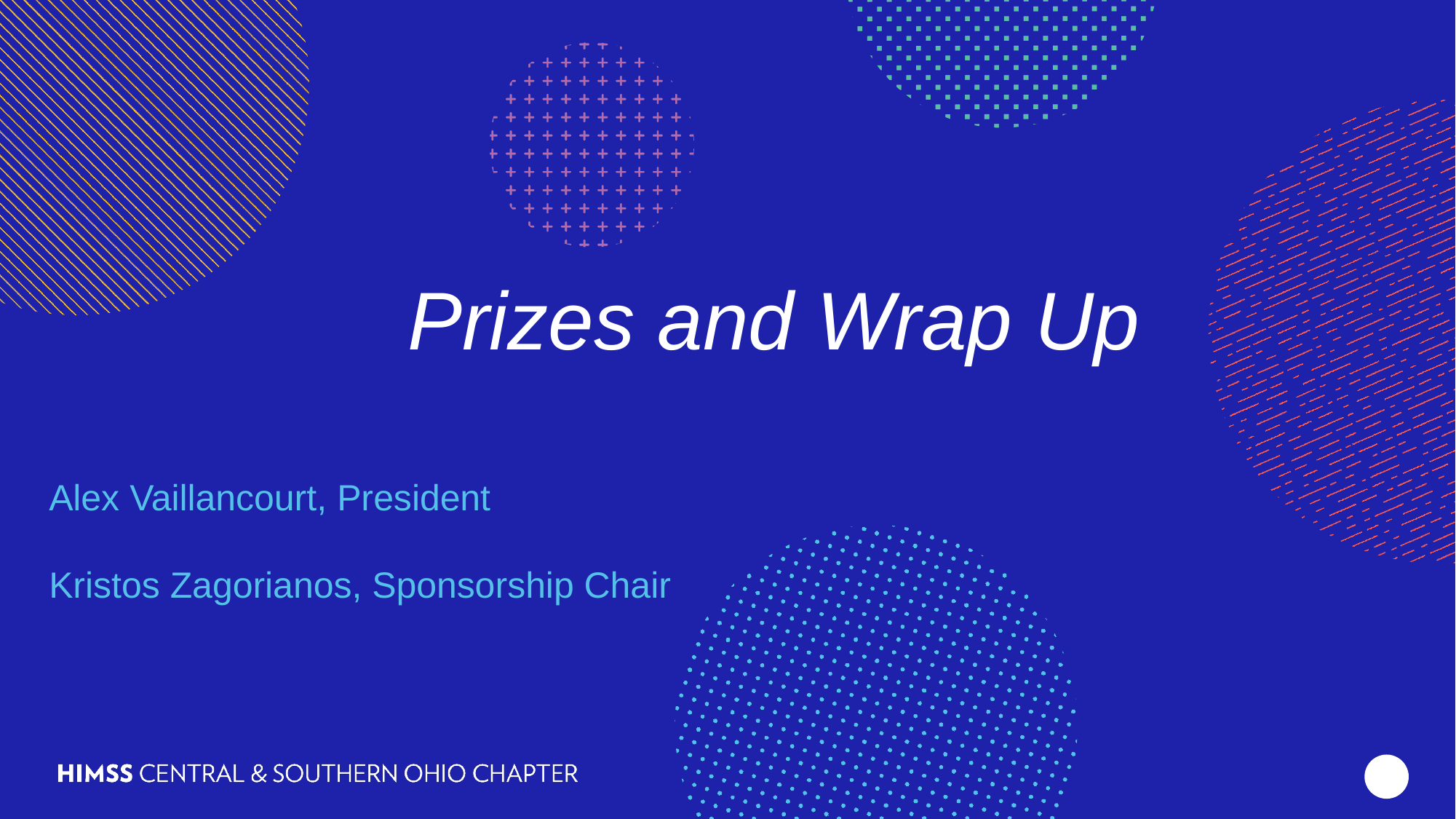

Prizes and Wrap Up
Alex Vaillancourt, President

Kristos Zagorianos, Sponsorship Chair